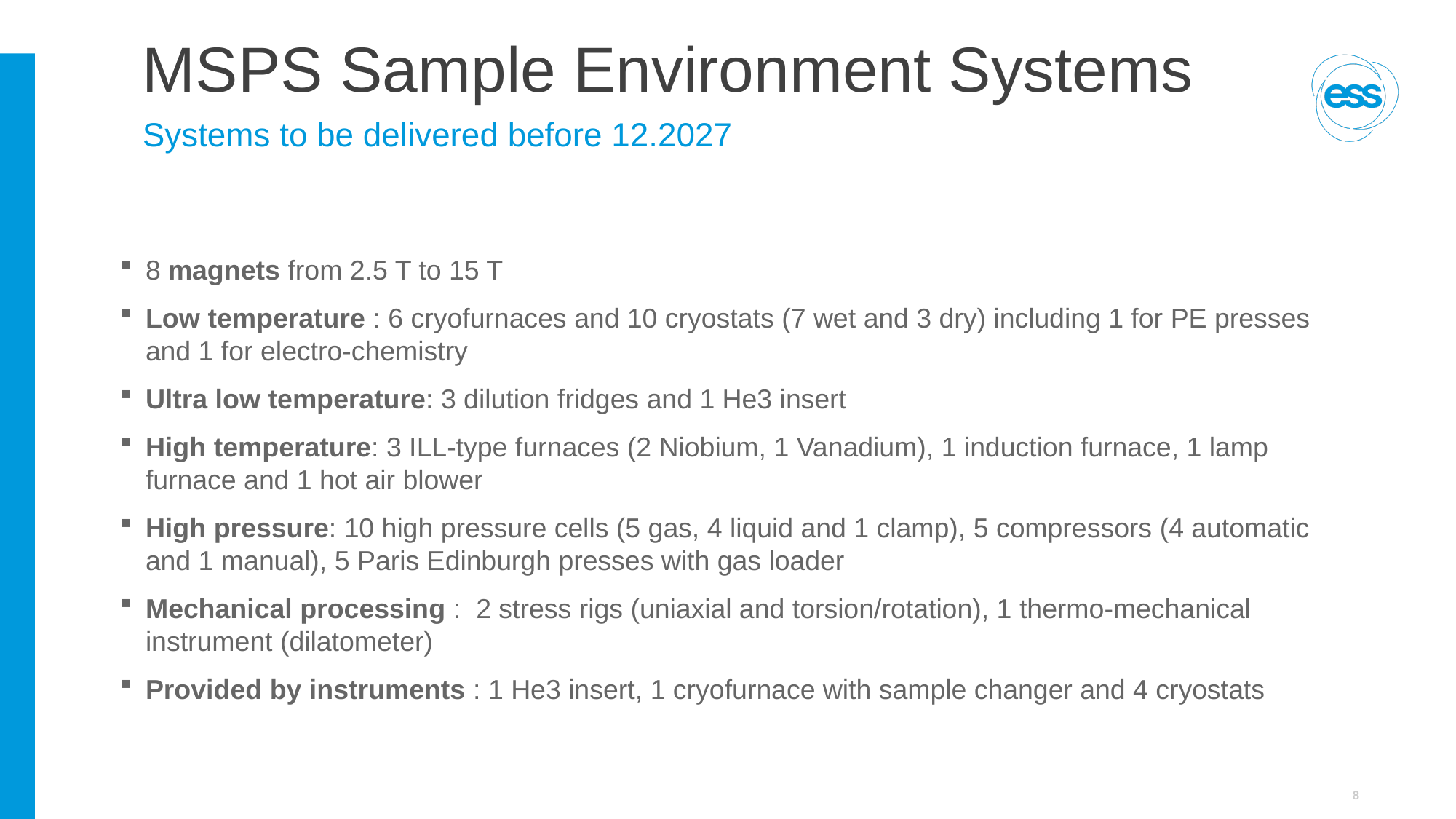

# MSPS Sample Environment Systems
Systems to be delivered before 12.2027
8 magnets from 2.5 T to 15 T
Low temperature : 6 cryofurnaces and 10 cryostats (7 wet and 3 dry) including 1 for PE presses and 1 for electro-chemistry
Ultra low temperature: 3 dilution fridges and 1 He3 insert
High temperature: 3 ILL-type furnaces (2 Niobium, 1 Vanadium), 1 induction furnace, 1 lamp furnace and 1 hot air blower
High pressure: 10 high pressure cells (5 gas, 4 liquid and 1 clamp), 5 compressors (4 automatic and 1 manual), 5 Paris Edinburgh presses with gas loader
Mechanical processing :  2 stress rigs (uniaxial and torsion/rotation), 1 thermo-mechanical instrument (dilatometer)
Provided by instruments : 1 He3 insert, 1 cryofurnace with sample changer and 4 cryostats
8